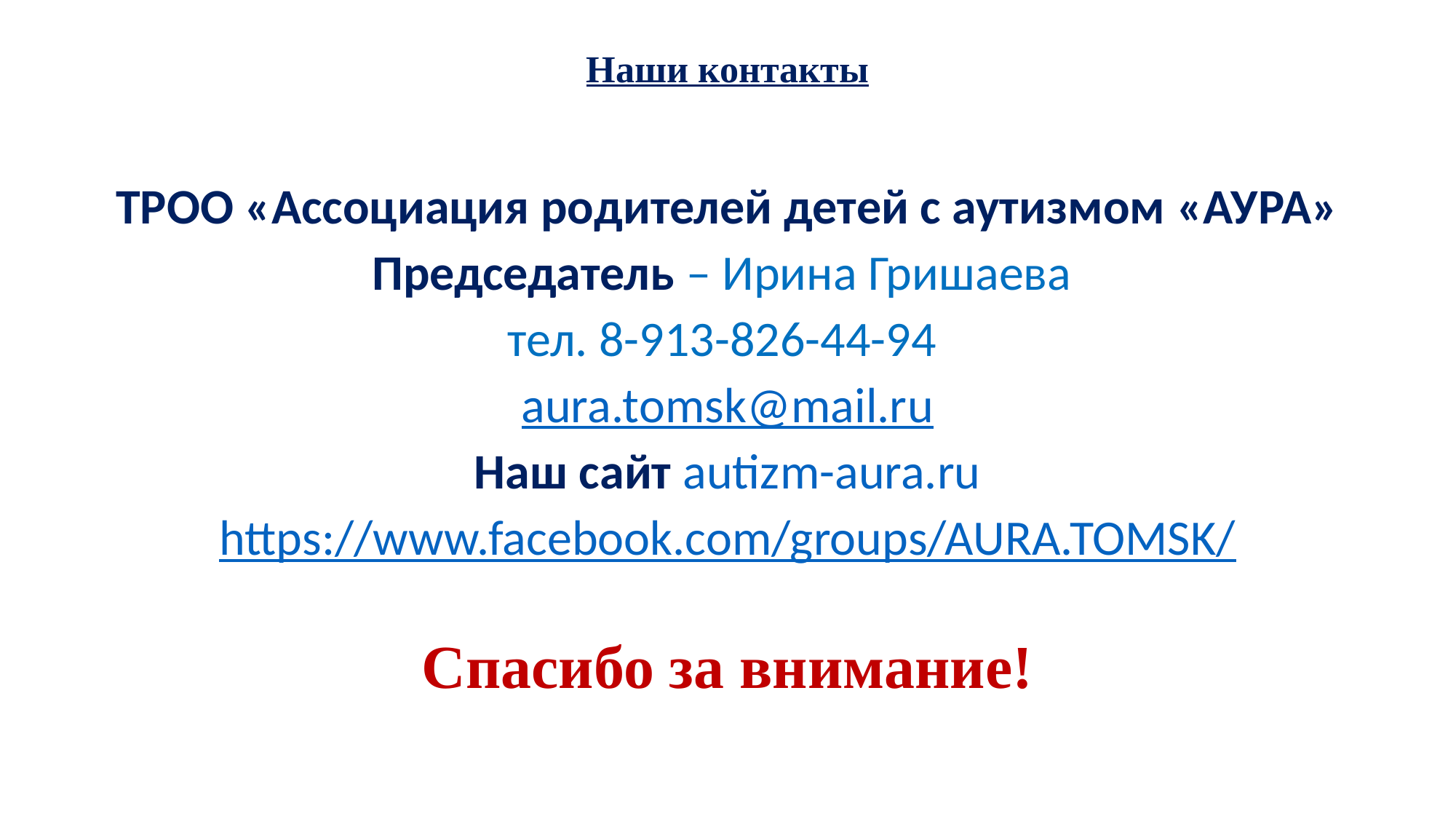

# Наши контакты

ТРОО «Ассоциация родителей детей с аутизмом «АУРА»
Председатель – Ирина Гришаева
тел. 8-913-826-44-94
aura.tomsk@mail.ru
Наш сайт autizm-aura.ru
https://www.facebook.com/groups/AURA.TOMSK/

Спасибо за внимание!